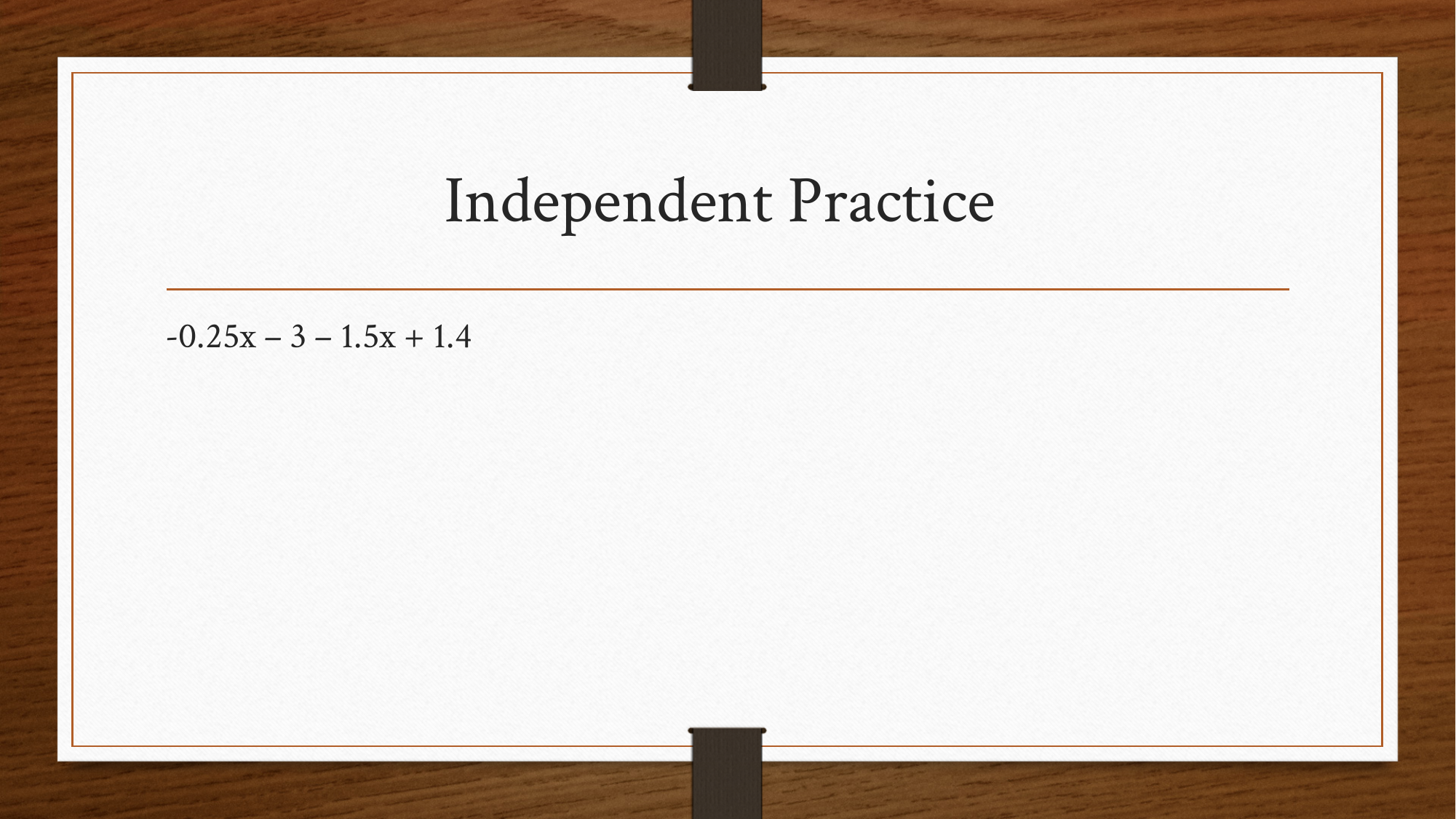

# Independent Practice
-0.25x – 3 – 1.5x + 1.4